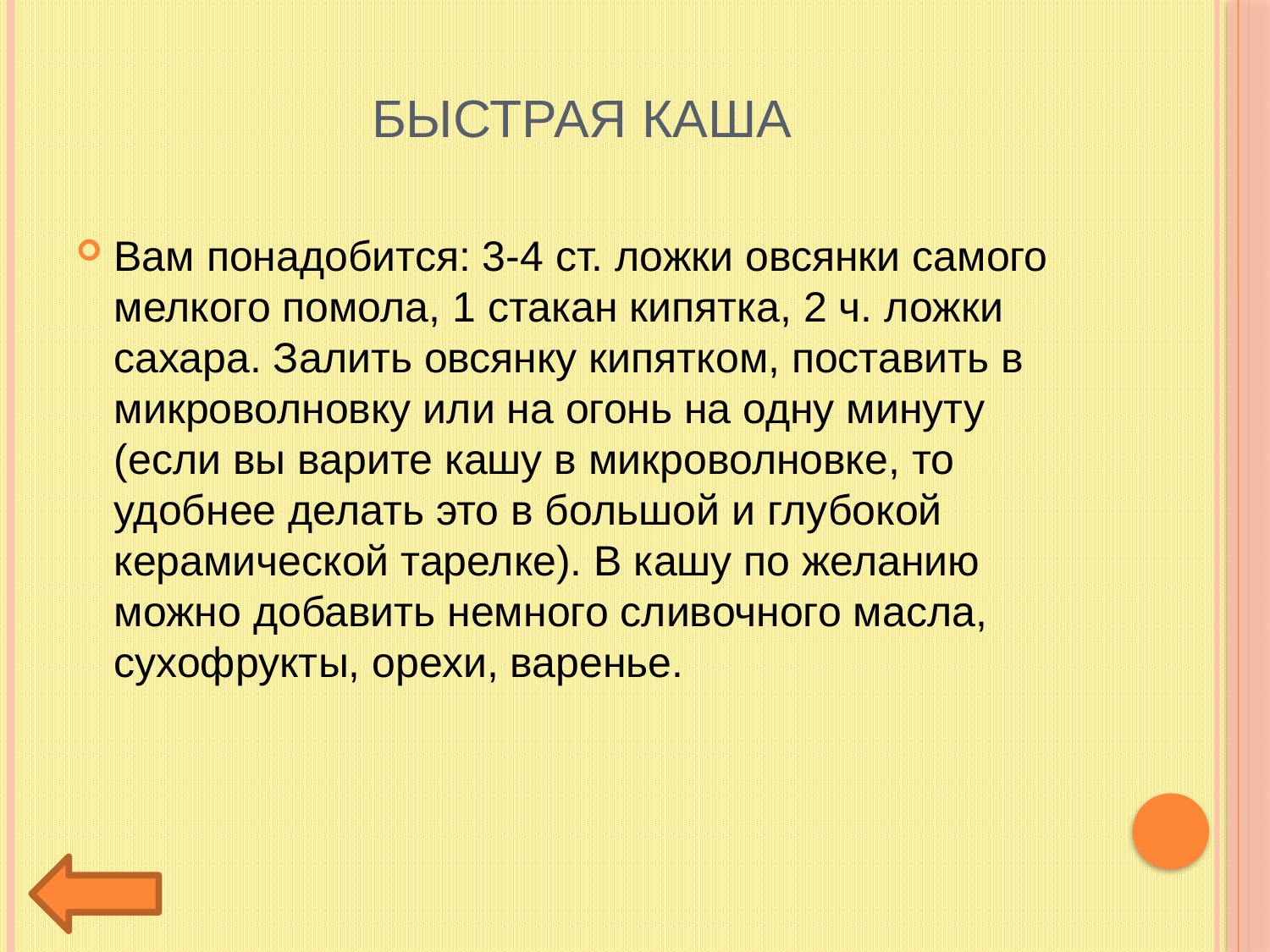

# Быстрая каша
Вам понадобится: 3-4 ст. ложки овсянки самого мелкого помола, 1 стакан кипятка, 2 ч. ложки сахара. Залить овсянку кипятком, поставить в  микроволновку или на огонь на одну минуту (если вы варите кашу в микроволновке, то удобнее делать это в большой и глубокой керамической тарелке). В кашу по желанию можно добавить немного сливочного масла, сухофрукты, орехи, варенье.